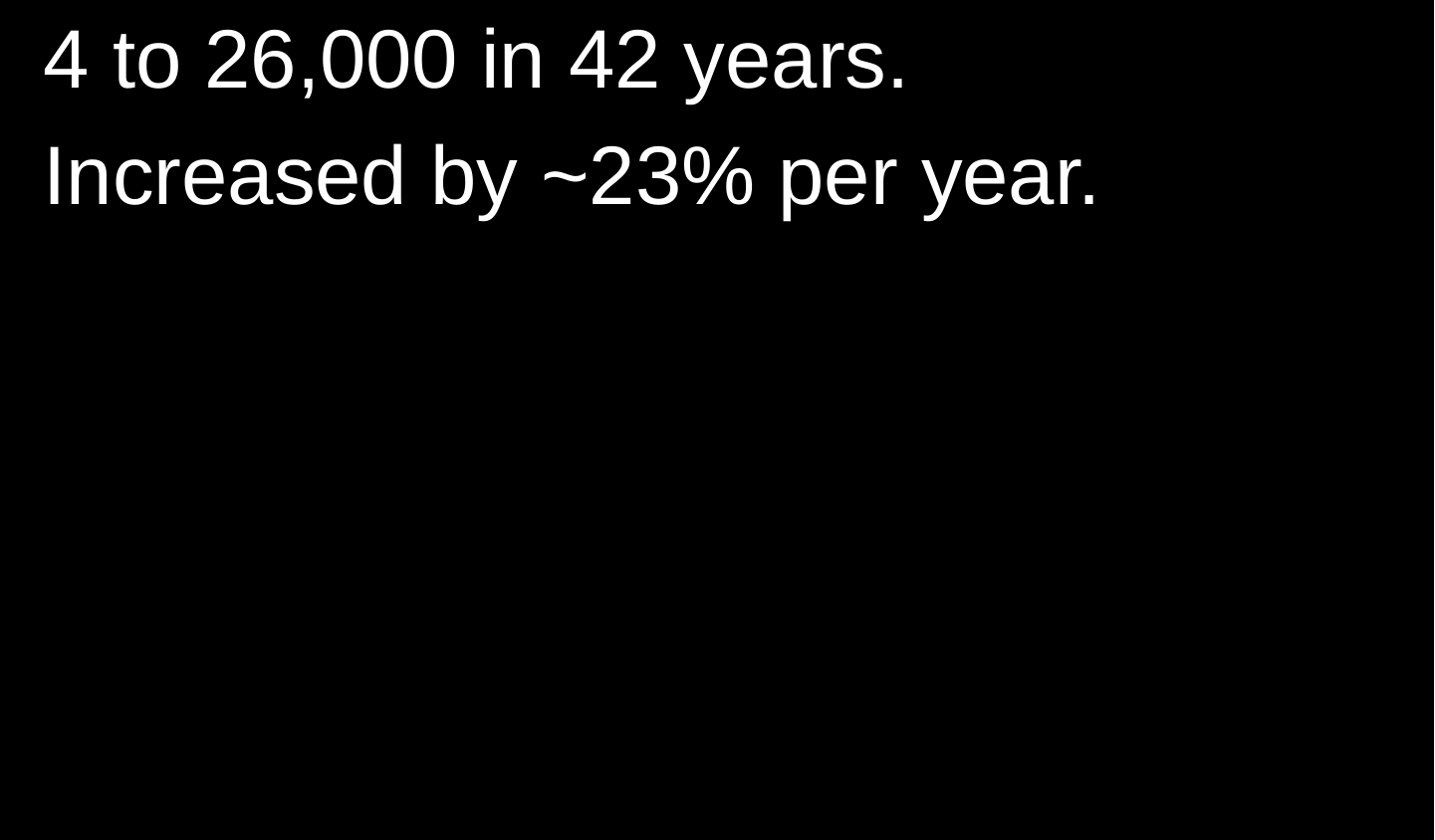

4 to 26,000 in 42 years.
Increased by ~23% per year.